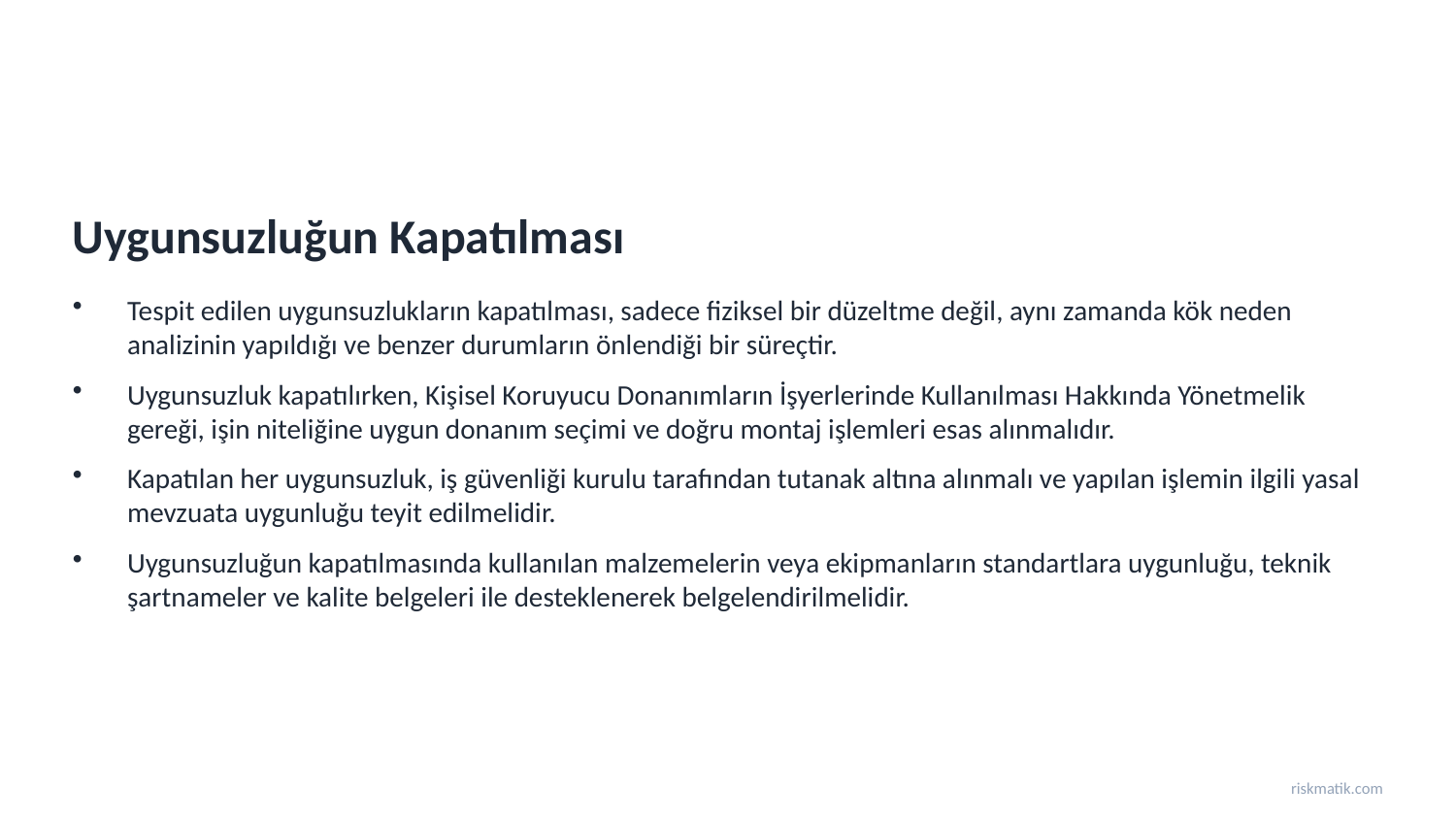

Uygunsuzluğun Kapatılması
Tespit edilen uygunsuzlukların kapatılması, sadece fiziksel bir düzeltme değil, aynı zamanda kök neden analizinin yapıldığı ve benzer durumların önlendiği bir süreçtir.
Uygunsuzluk kapatılırken, Kişisel Koruyucu Donanımların İşyerlerinde Kullanılması Hakkında Yönetmelik gereği, işin niteliğine uygun donanım seçimi ve doğru montaj işlemleri esas alınmalıdır.
Kapatılan her uygunsuzluk, iş güvenliği kurulu tarafından tutanak altına alınmalı ve yapılan işlemin ilgili yasal mevzuata uygunluğu teyit edilmelidir.
Uygunsuzluğun kapatılmasında kullanılan malzemelerin veya ekipmanların standartlara uygunluğu, teknik şartnameler ve kalite belgeleri ile desteklenerek belgelendirilmelidir.
riskmatik.com